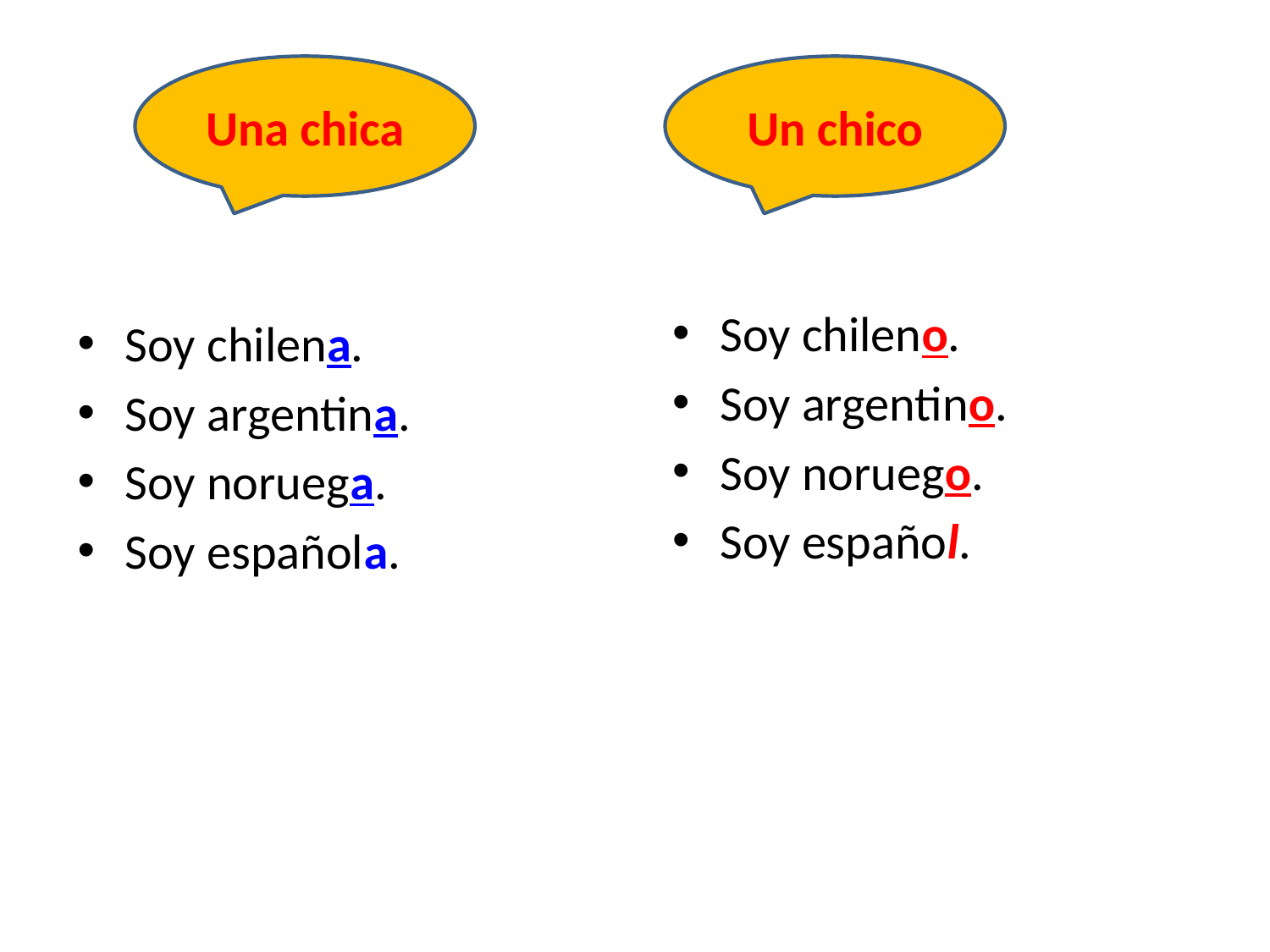

Una chica
Un chico
Soy chileno.
Soy argentino.
Soy noruego.
Soy español.
Soy chilena.
Soy argentina.
Soy noruega.
Soy española.